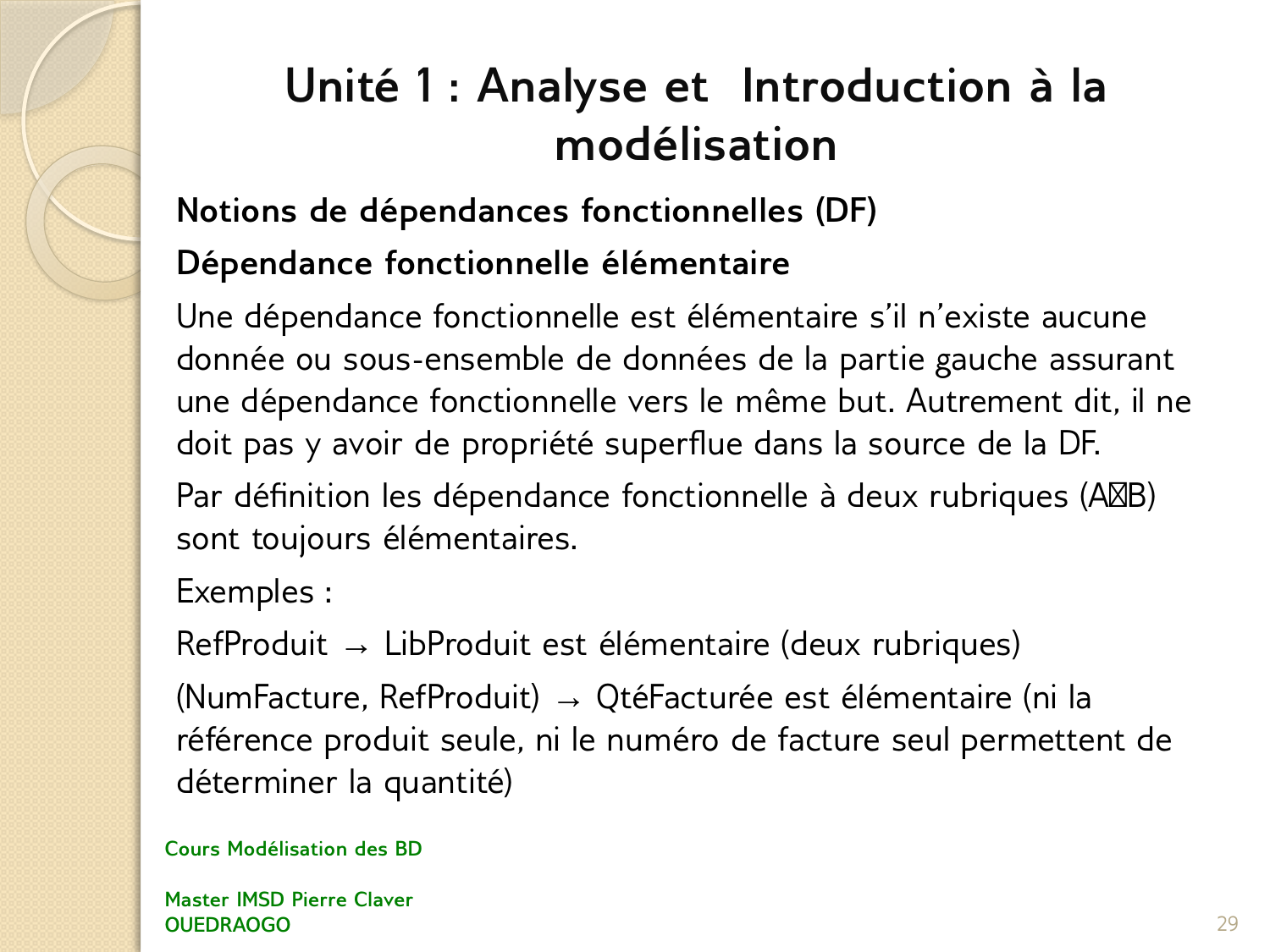

# Unité 1 : Analyse et  Introduction à la modélisation
Notions de dépendances fonctionnelles (DF)
Dépendance fonctionnelle élémentaire
Une dépendance fonctionnelle est élémentaire s’il n’existe aucune donnée ou sous-ensemble de données de la partie gauche assurant une dépendance fonctionnelle vers le même but. Autrement dit, il ne doit pas y avoir de propriété superflue dans la source de la DF.
Par définition les dépendance fonctionnelle à deux rubriques (A􏰀B) sont toujours élémentaires.
Exemples :
RefProduit → LibProduit est élémentaire (deux rubriques)
(NumFacture, RefProduit) → QtéFacturée est élémentaire (ni la référence produit seule, ni le numéro de facture seul permettent de déterminer la quantité)
Cours Modélisation des BD                                                            Master IMSD Pierre Claver OUEDRAOGO
29